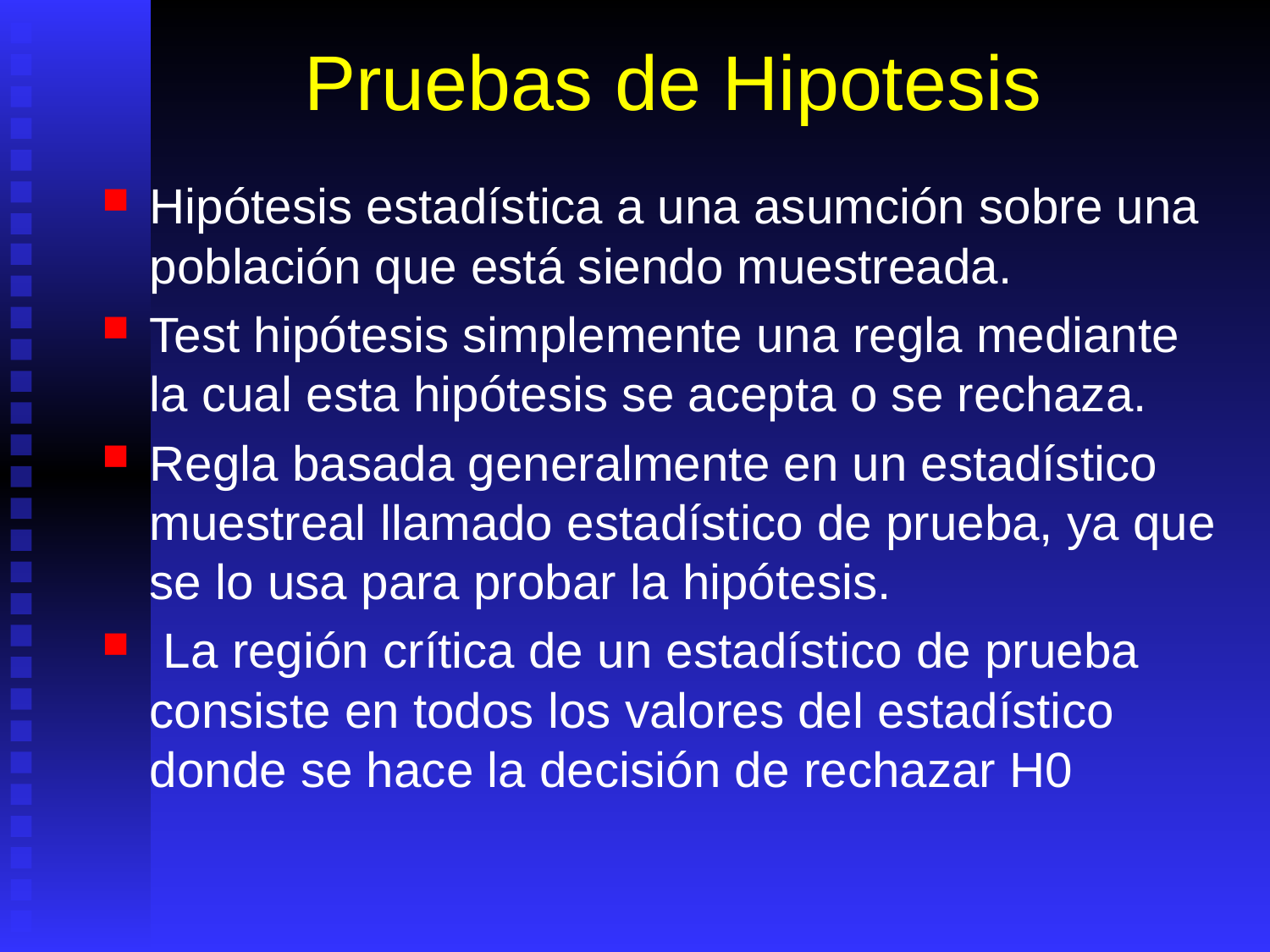

# Pruebas de Hipotesis
Hipótesis estadística a una asumción sobre una población que está siendo muestreada.
Test hipótesis simplemente una regla mediante la cual esta hipótesis se acepta o se rechaza.
Regla basada generalmente en un estadístico muestreal llamado estadístico de prueba, ya que se lo usa para probar la hipótesis.
 La región crítica de un estadístico de prueba consiste en todos los valores del estadístico donde se hace la decisión de rechazar H0